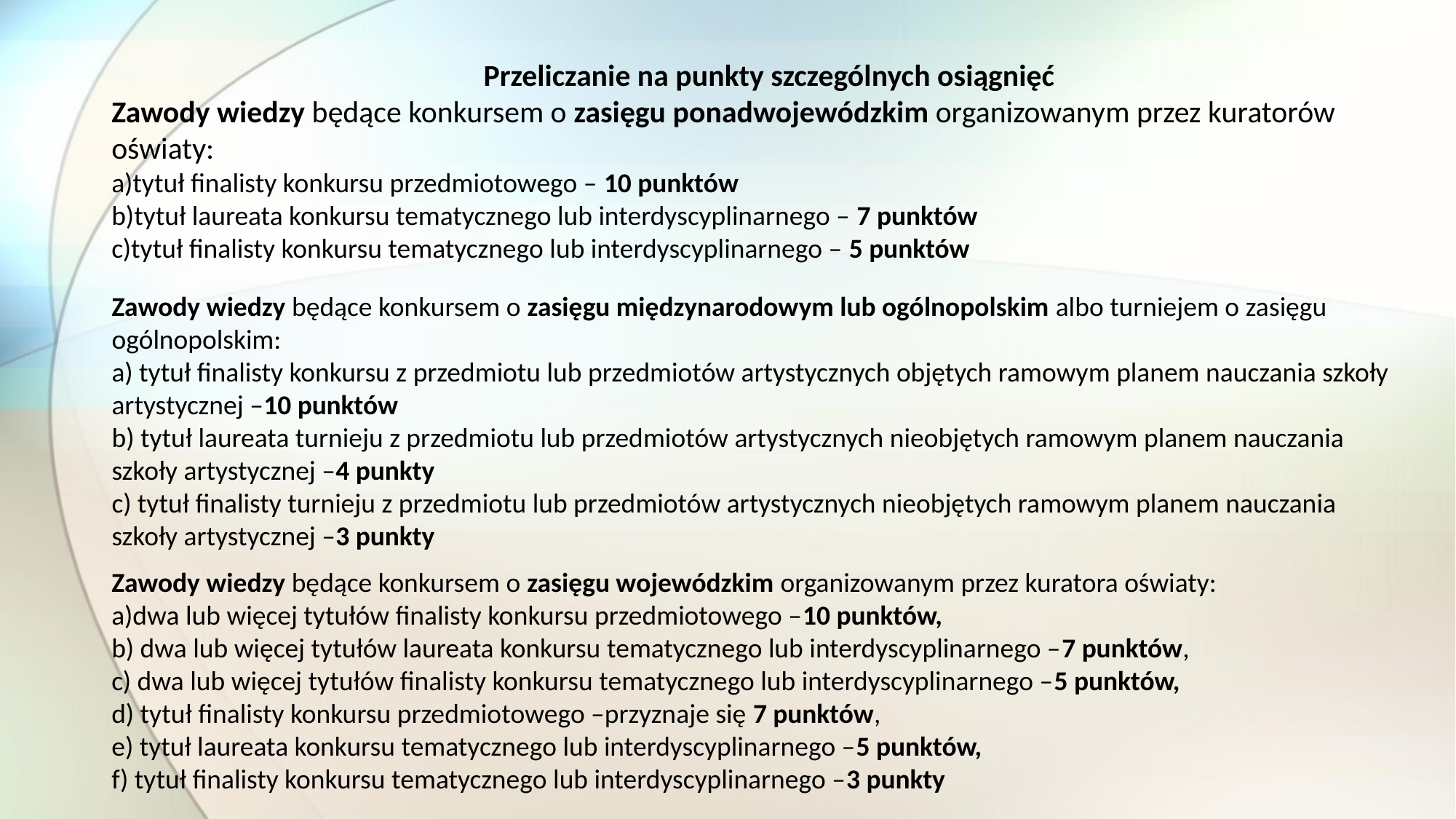

Przeliczanie na punkty szczególnych osiągnięć
Zawody wiedzy będące konkursem o zasięgu ponadwojewódzkim organizowanym przez kuratorów oświaty:
a)tytuł finalisty konkursu przedmiotowego – 10 punktów
b)tytuł laureata konkursu tematycznego lub interdyscyplinarnego – 7 punktów
c)tytuł finalisty konkursu tematycznego lub interdyscyplinarnego – 5 punktów
Zawody wiedzy będące konkursem o zasięgu międzynarodowym lub ogólnopolskim albo turniejem o zasięgu ogólnopolskim:
a) tytuł finalisty konkursu z przedmiotu lub przedmiotów artystycznych objętych ramowym planem nauczania szkoły artystycznej –10 punktów
b) tytuł laureata turnieju z przedmiotu lub przedmiotów artystycznych nieobjętych ramowym planem nauczania szkoły artystycznej –4 punkty
c) tytuł finalisty turnieju z przedmiotu lub przedmiotów artystycznych nieobjętych ramowym planem nauczania szkoły artystycznej –3 punkty
Zawody wiedzy będące konkursem o zasięgu wojewódzkim organizowanym przez kuratora oświaty:
a)dwa lub więcej tytułów finalisty konkursu przedmiotowego –10 punktów,
b) dwa lub więcej tytułów laureata konkursu tematycznego lub interdyscyplinarnego –7 punktów,
c) dwa lub więcej tytułów finalisty konkursu tematycznego lub interdyscyplinarnego –5 punktów,
d) tytuł finalisty konkursu przedmiotowego –przyznaje się 7 punktów,
e) tytuł laureata konkursu tematycznego lub interdyscyplinarnego –5 punktów,
f) tytuł finalisty konkursu tematycznego lub interdyscyplinarnego –3 punkty